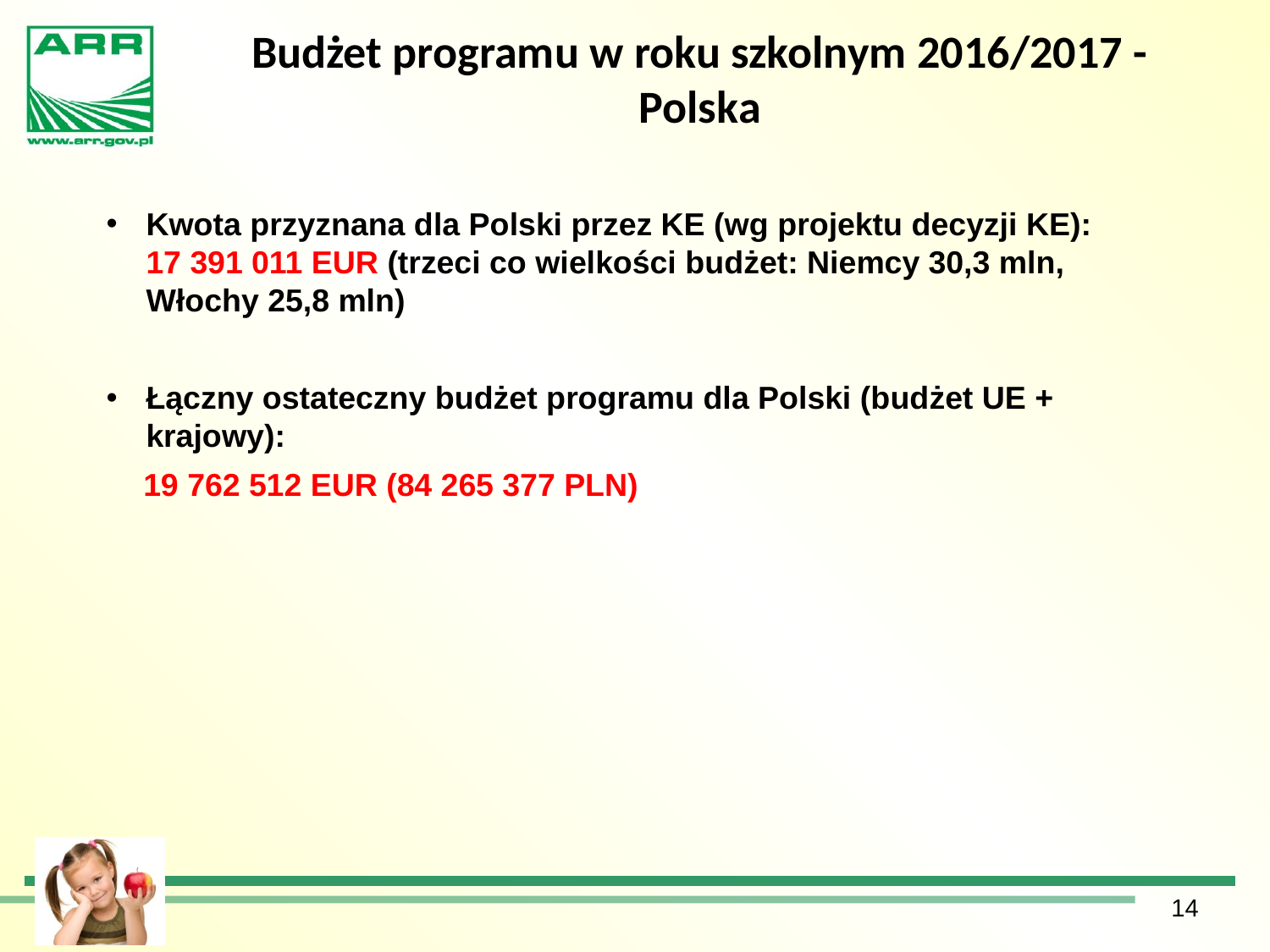

Budżet programu w roku szkolnym 2016/2017 - Polska
Kwota przyznana dla Polski przez KE (wg projektu decyzji KE): 17 391 011 EUR (trzeci co wielkości budżet: Niemcy 30,3 mln, Włochy 25,8 mln)

Łączny ostateczny budżet programu dla Polski (budżet UE + krajowy):
19 762 512 EUR (84 265 377 PLN)
14